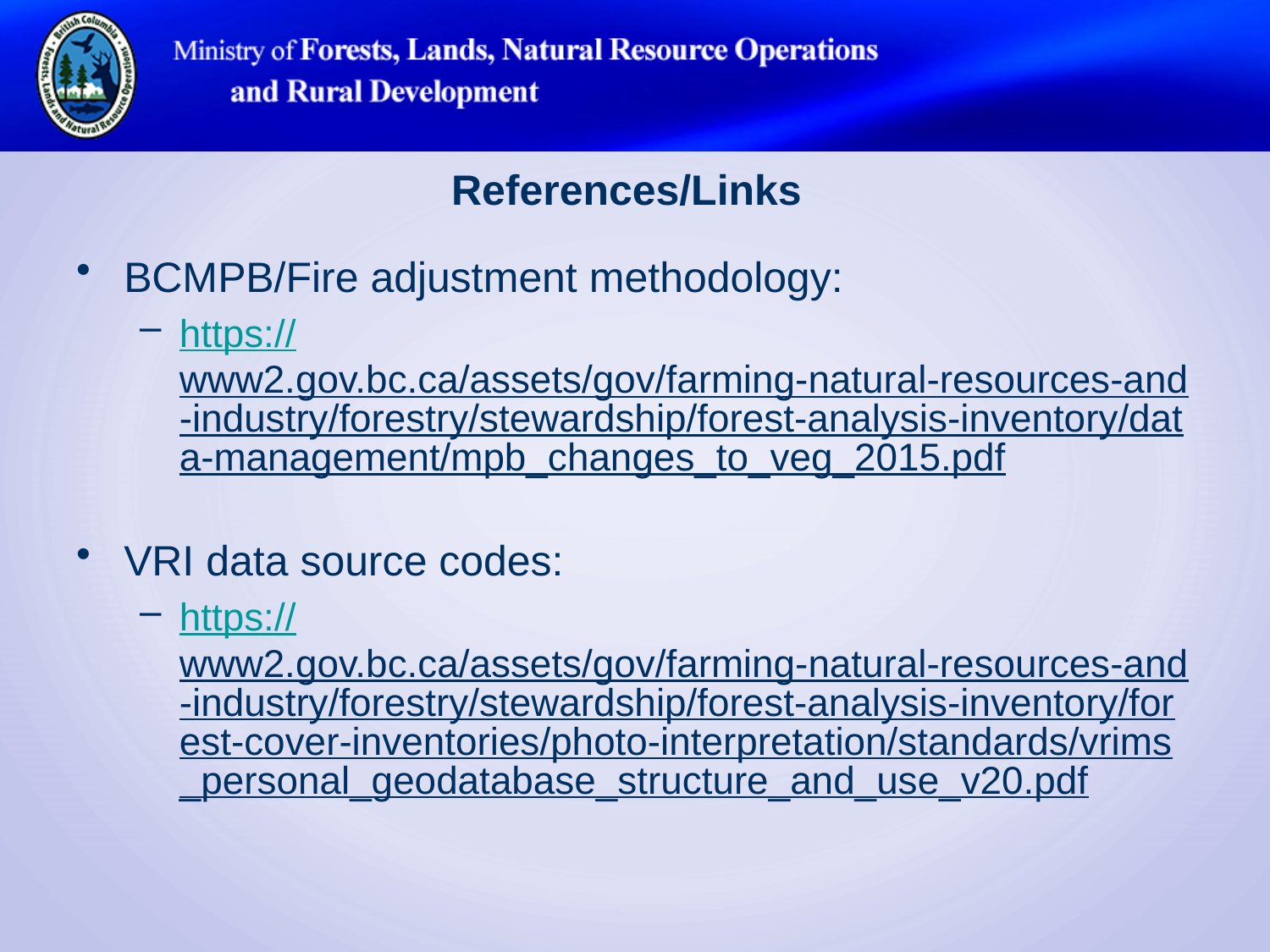

References/Links
BCMPB/Fire adjustment methodology:
https://www2.gov.bc.ca/assets/gov/farming-natural-resources-and-industry/forestry/stewardship/forest-analysis-inventory/data-management/mpb_changes_to_veg_2015.pdf
VRI data source codes:
https://www2.gov.bc.ca/assets/gov/farming-natural-resources-and-industry/forestry/stewardship/forest-analysis-inventory/forest-cover-inventories/photo-interpretation/standards/vrims_personal_geodatabase_structure_and_use_v20.pdf